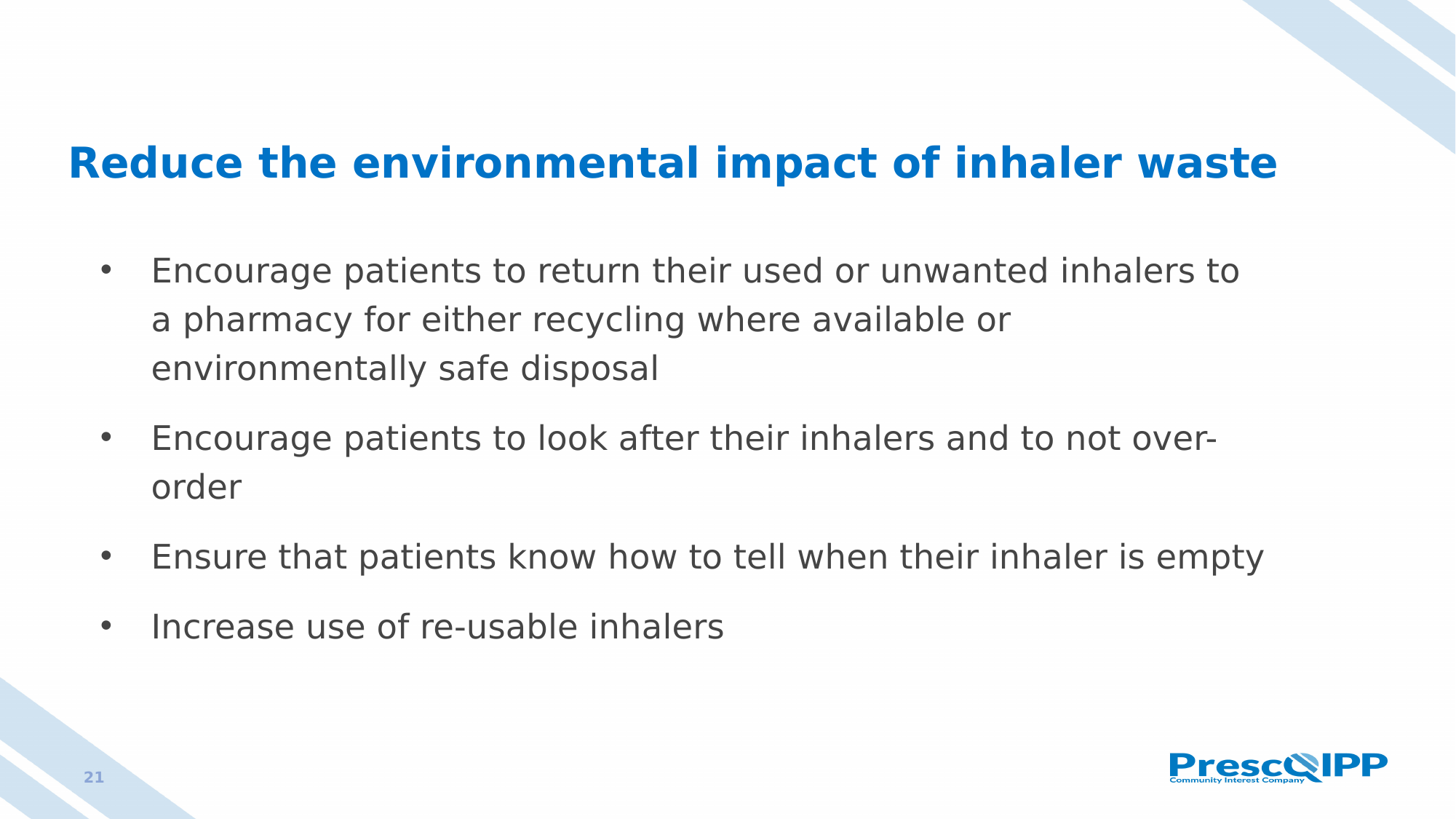

# Reduce the environmental impact of inhaler waste
Encourage patients to return their used or unwanted inhalers to a pharmacy for either recycling where available or environmentally safe disposal
Encourage patients to look after their inhalers and to not over-order
Ensure that patients know how to tell when their inhaler is empty
Increase use of re-usable inhalers
21